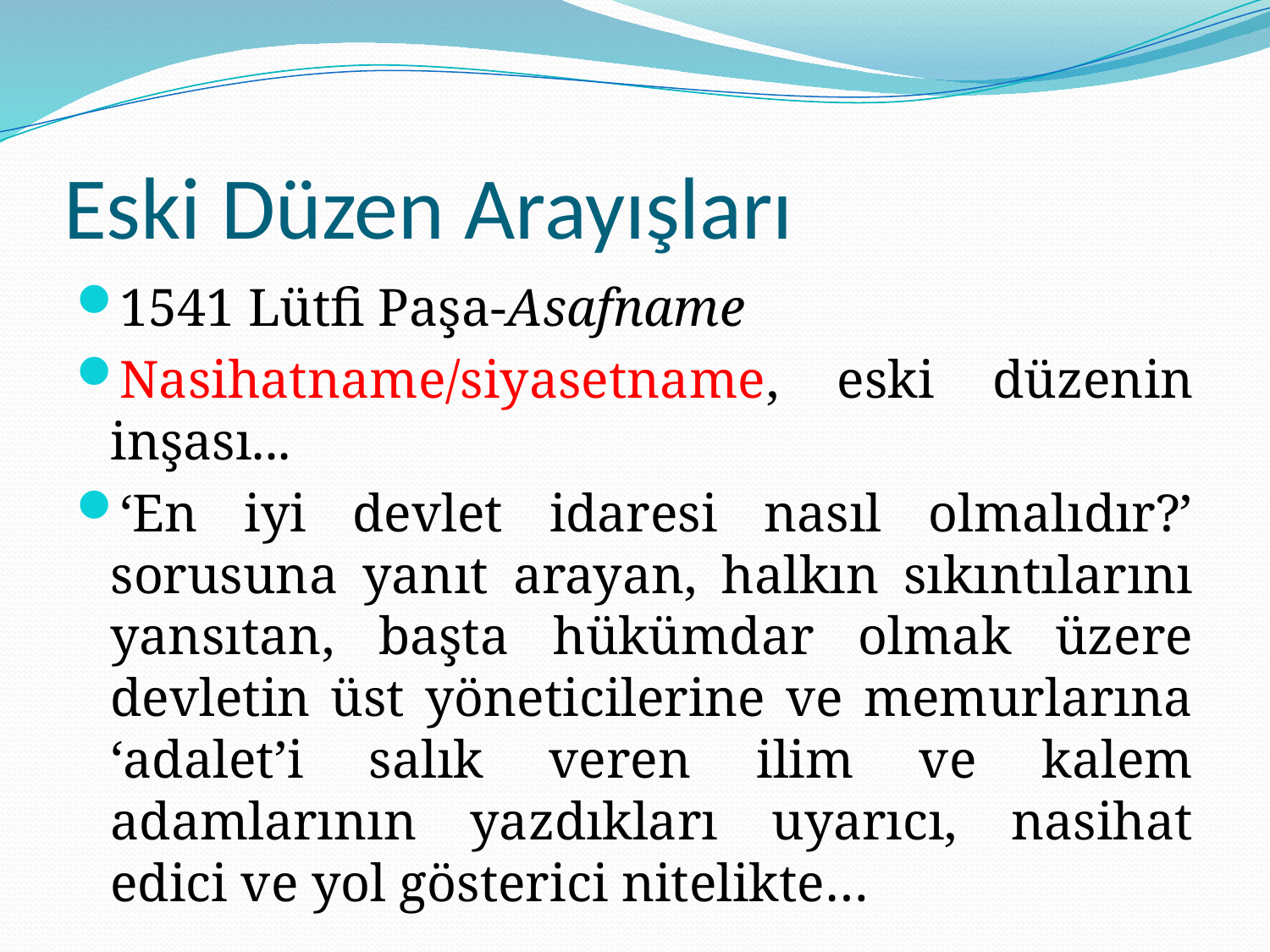

# Eski Düzen Arayışları
1541 Lütfi Paşa-Asafname
Nasihatname/siyasetname, eski düzenin inşası...
‘En iyi devlet idaresi nasıl olmalıdır?’ sorusuna yanıt arayan, halkın sıkıntılarını yansıtan, başta hükümdar olmak üzere devletin üst yöneticilerine ve memurlarına ‘adalet’i salık veren ilim ve kalem adamlarının yazdıkları uyarıcı, nasihat edici ve yol gösterici nitelikte…